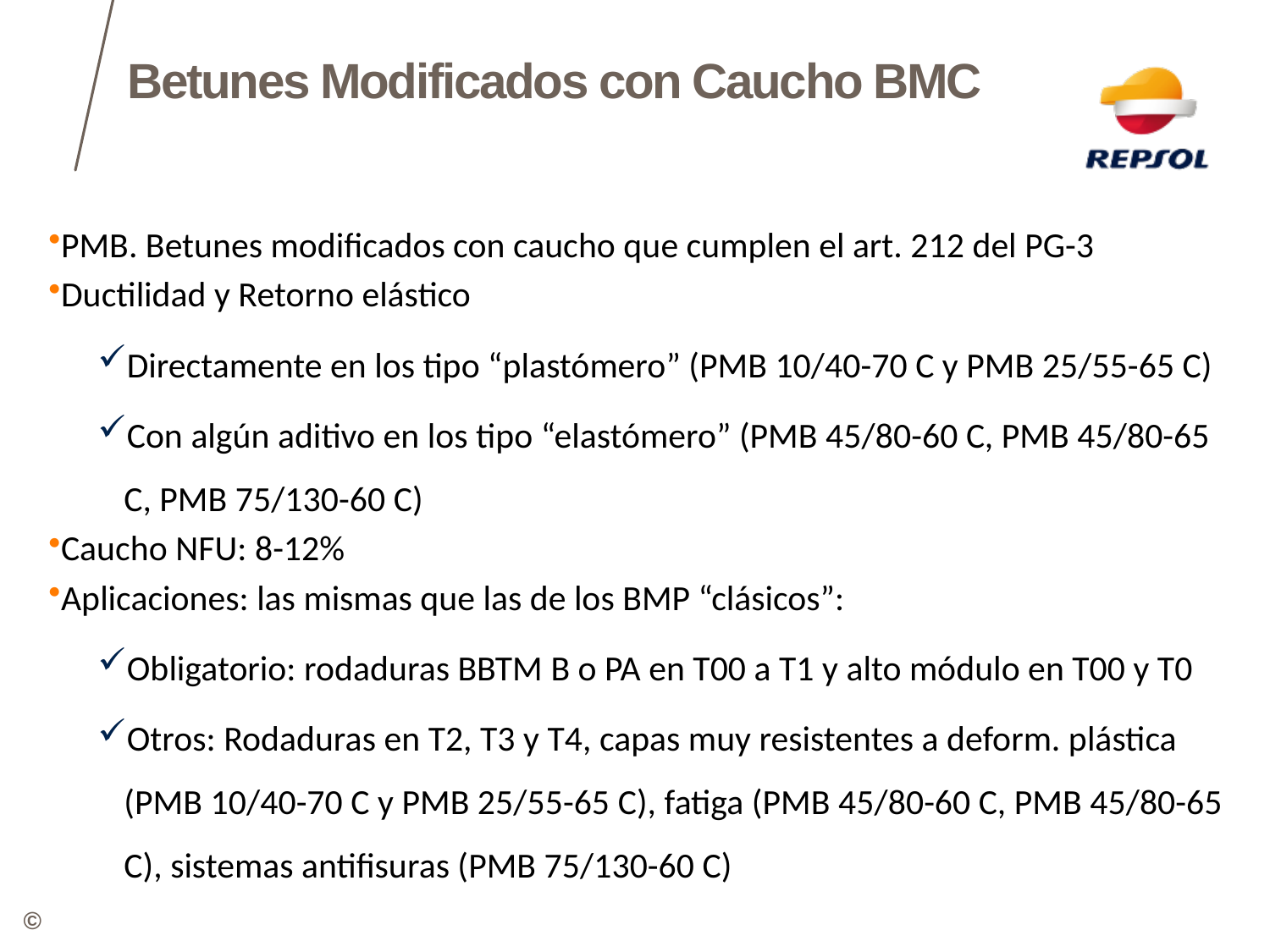

Betunes Modificados con Caucho BMC
PMB. Betunes modificados con caucho que cumplen el art. 212 del PG-3
Ductilidad y Retorno elástico
Directamente en los tipo “plastómero” (PMB 10/40-70 C y PMB 25/55-65 C)
Con algún aditivo en los tipo “elastómero” (PMB 45/80-60 C, PMB 45/80-65 C, PMB 75/130-60 C)
Caucho NFU: 8-12%
Aplicaciones: las mismas que las de los BMP “clásicos”:
Obligatorio: rodaduras BBTM B o PA en T00 a T1 y alto módulo en T00 y T0
Otros: Rodaduras en T2, T3 y T4, capas muy resistentes a deform. plástica (PMB 10/40-70 C y PMB 25/55-65 C), fatiga (PMB 45/80-60 C, PMB 45/80-65 C), sistemas antifisuras (PMB 75/130-60 C)